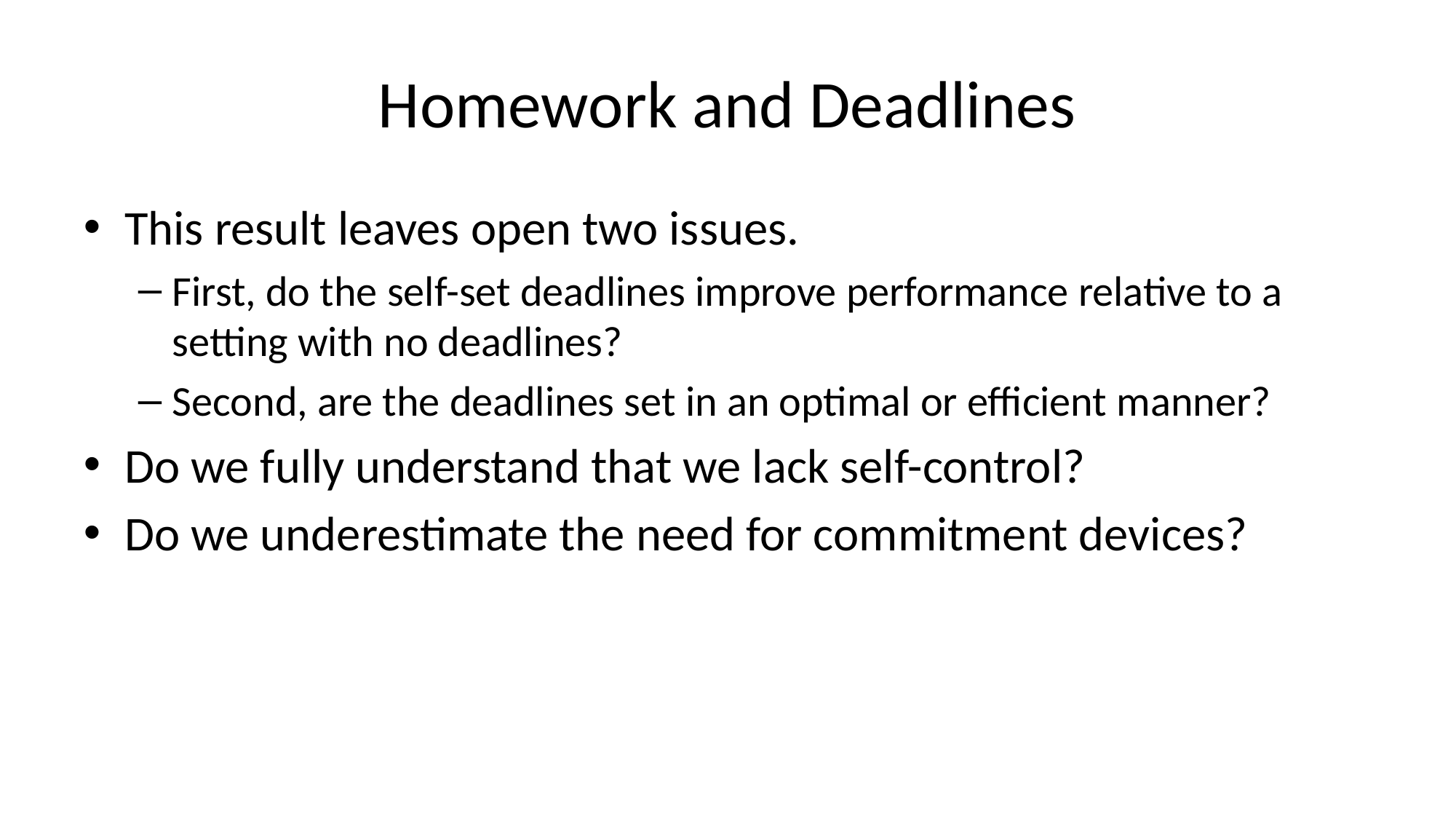

# Homework and Deadlines
This result leaves open two issues.
First, do the self-set deadlines improve performance relative to a setting with no deadlines?
Second, are the deadlines set in an optimal or efficient manner?
Do we fully understand that we lack self-control?
Do we underestimate the need for commitment devices?